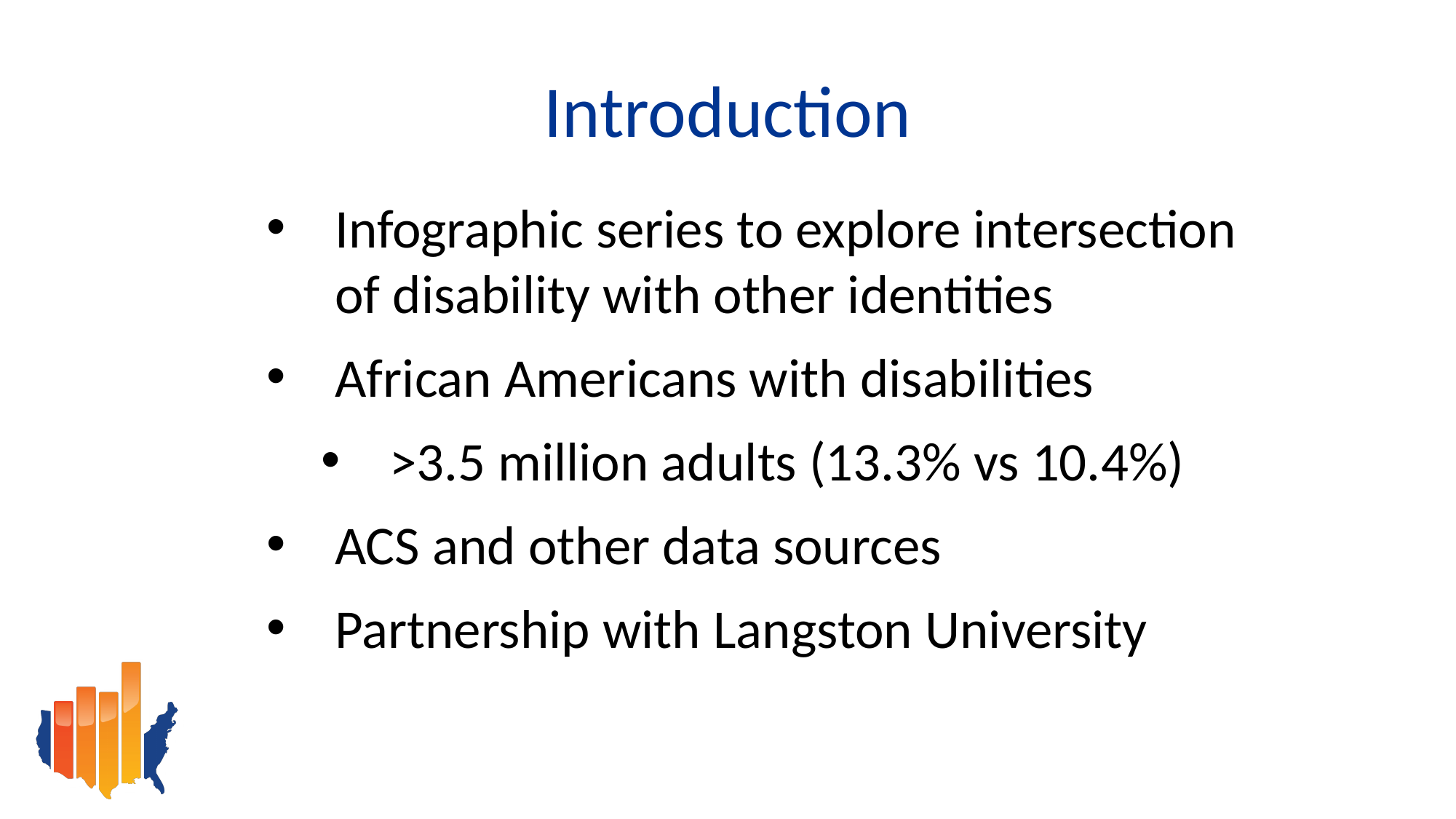

Introduction
Infographic series to explore intersection of disability with other identities
African Americans with disabilities
>3.5 million adults (13.3% vs 10.4%)
ACS and other data sources
Partnership with Langston University